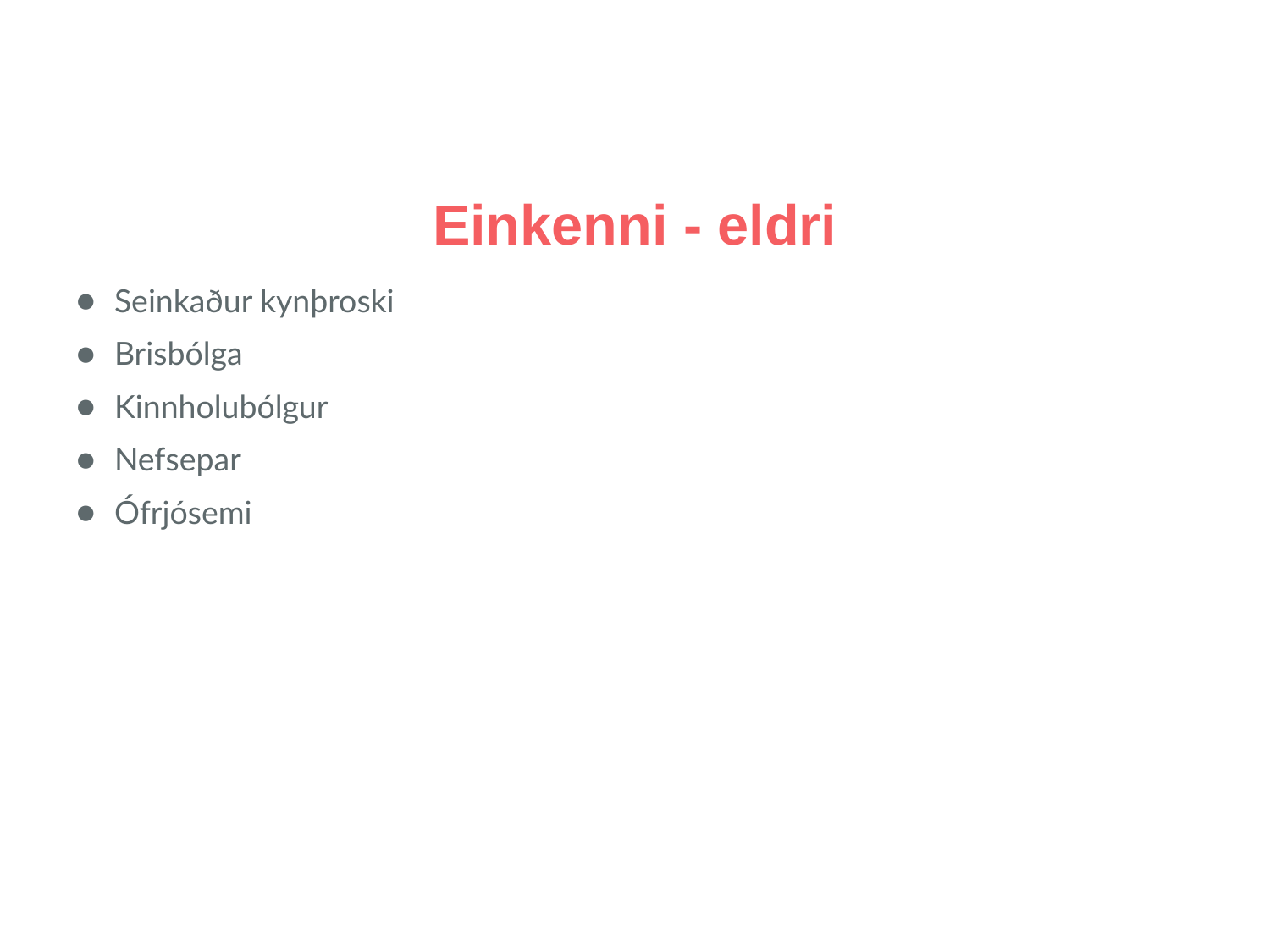

# Einkenni - eldri
Seinkaður kynþroski
Brisbólga
Kinnholubólgur
Nefsepar
Ófrjósemi